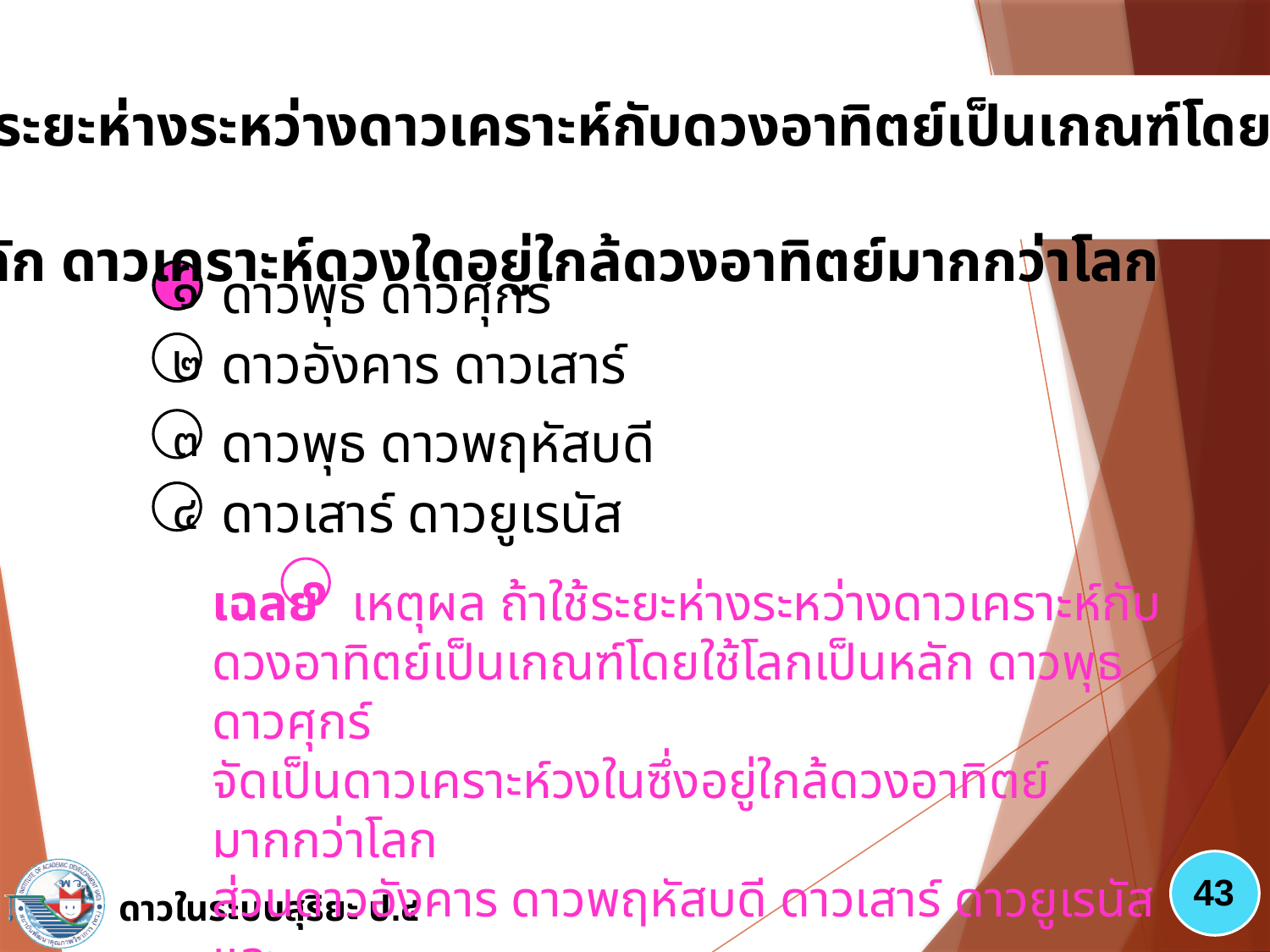

๗. ถ้าใช้ระยะห่างระหว่างดาวเคราะห์กับดวงอาทิตย์เป็นเกณฑ์โดยใช้โลก
   เป็นหลัก ดาวเคราะห์ดวงใดอยู่ใกล้ดวงอาทิตย์มากกว่าโลก
ดาวพุธ ดาวศุกร์
๑
ดาวอังคาร ดาวเสาร์
๒
ดาวพุธ ดาวพฤหัสบดี
๓
ดาวเสาร์ ดาวยูเรนัส
๔
๑
เฉลย 	 เหตุผล ถ้าใช้ระยะห่างระหว่างดาวเคราะห์กับ
ดวงอาทิตย์เป็นเกณฑ์โดยใช้โลกเป็นหลัก ดาวพุธ ดาวศุกร์
จัดเป็นดาวเคราะห์วงในซึ่งอยู่ใกล้ดวงอาทิตย์มากกว่าโลก
ส่วนดาวอังคาร ดาวพฤหัสบดี ดาวเสาร์ ดาวยูเรนัส และ
ดาวเนปจูน จัดเป็นดาวเคราะห์วงนอก
๑